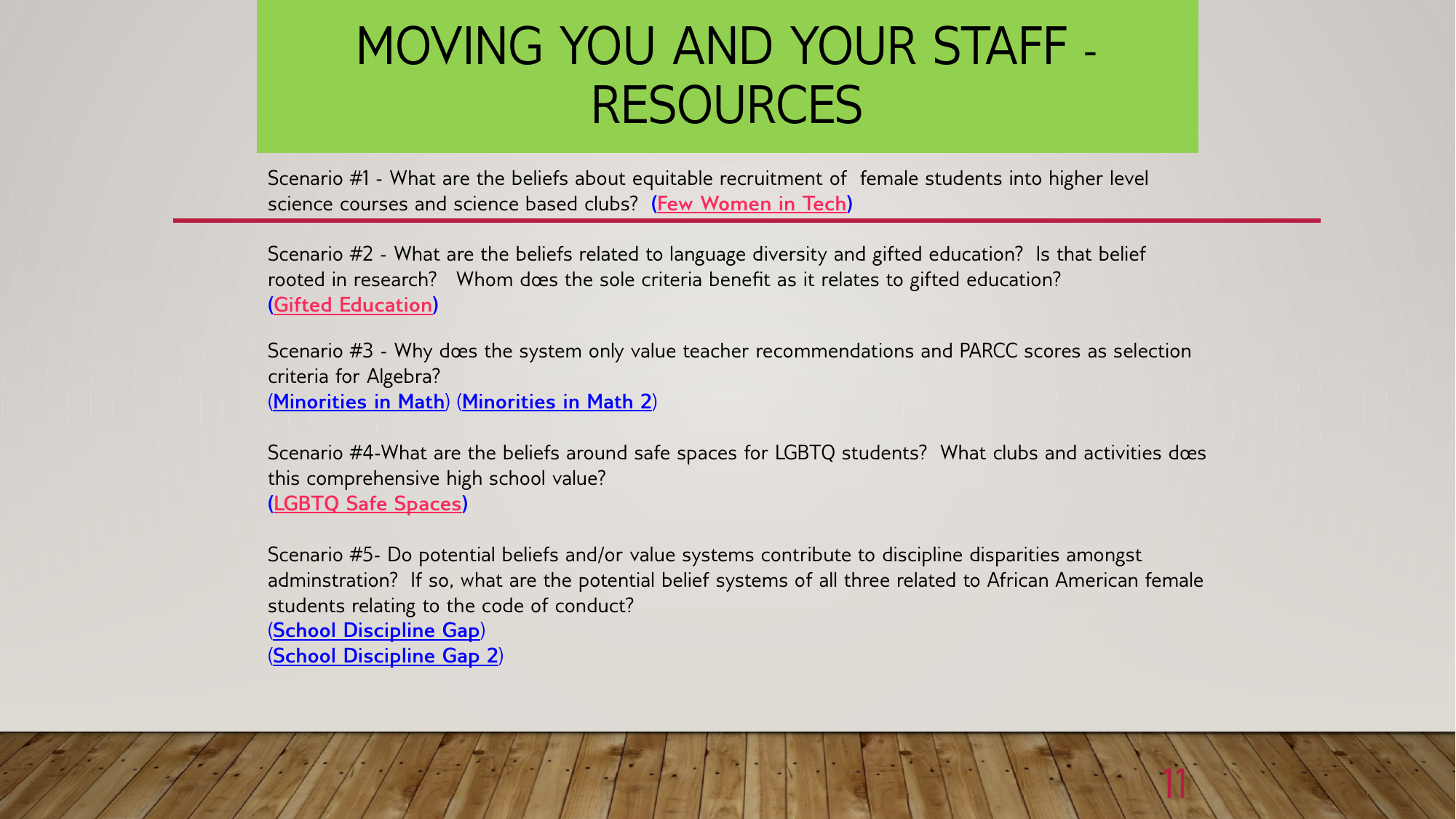

# Moving You and Your Staff - Resources
Scenario #1 - What are the beliefs about equitable recruitment of  female students into higher level science courses and science based clubs?  (Few Women in Tech)

Scenario #2 - What are the beliefs related to language diversity and gifted education?  Is that belief rooted in research?   Whom does the sole criteria benefit as it relates to gifted education?
(Gifted Education)

Scenario #3 - Why does the system only value teacher recommendations and PARCC scores as selection criteria for Algebra?
(Minorities in Math) (Minorities in Math 2)

Scenario #4-What are the beliefs around safe spaces for LGBTQ students?  What clubs and activities does this comprehensive high school value?
(LGBTQ Safe Spaces)

Scenario #5- Do potential beliefs and/or value systems contribute to discipline disparities amongst adminstration?  If so, what are the potential belief systems of all three related to African American female students relating to the code of conduct?
(School Discipline Gap)
(School Discipline Gap 2)

11